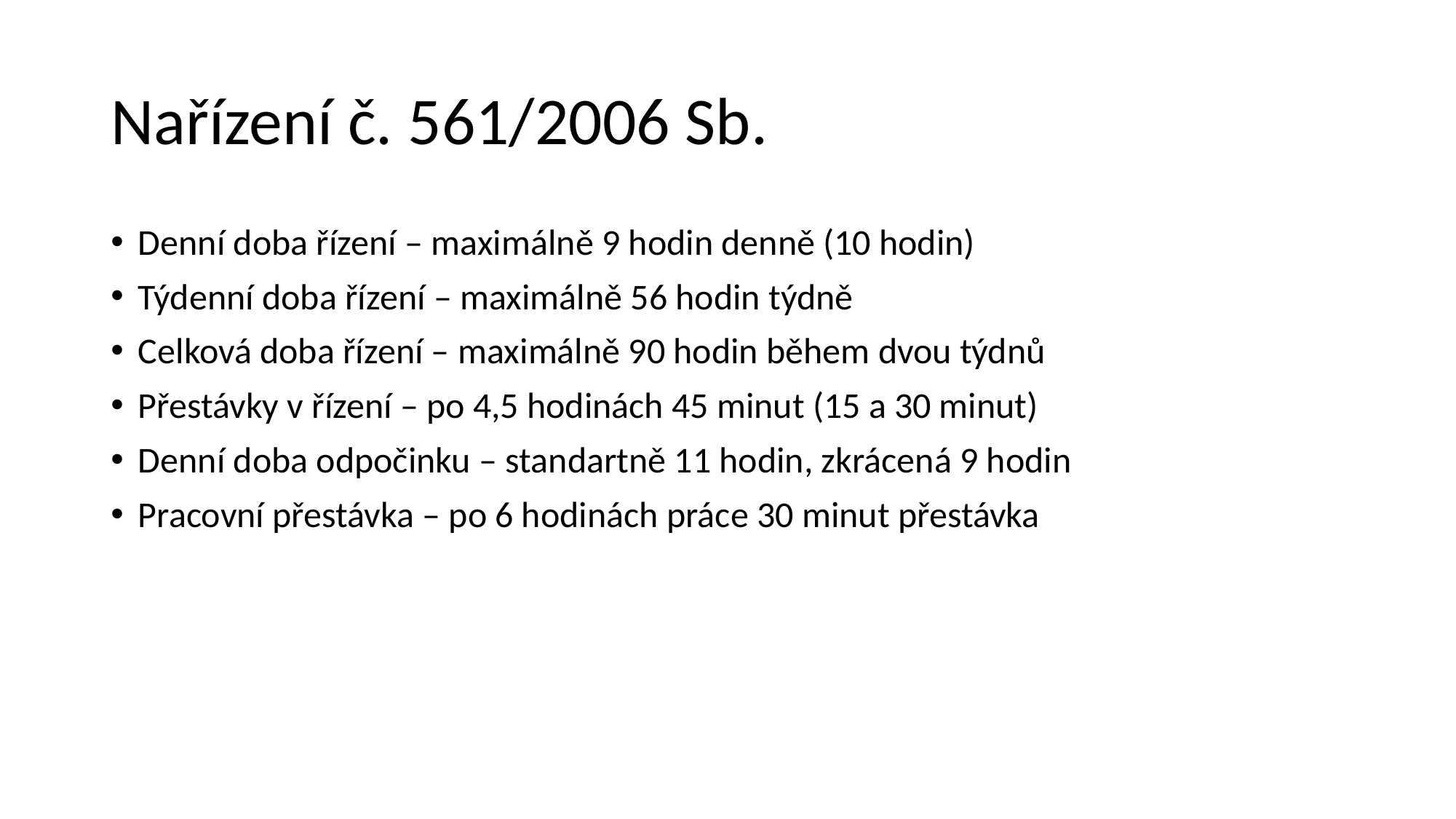

# Nařízení č. 561/2006 Sb.
Denní doba řízení – maximálně 9 hodin denně (10 hodin)
Týdenní doba řízení – maximálně 56 hodin týdně
Celková doba řízení – maximálně 90 hodin během dvou týdnů
Přestávky v řízení – po 4,5 hodinách 45 minut (15 a 30 minut)
Denní doba odpočinku – standartně 11 hodin, zkrácená 9 hodin
Pracovní přestávka – po 6 hodinách práce 30 minut přestávka